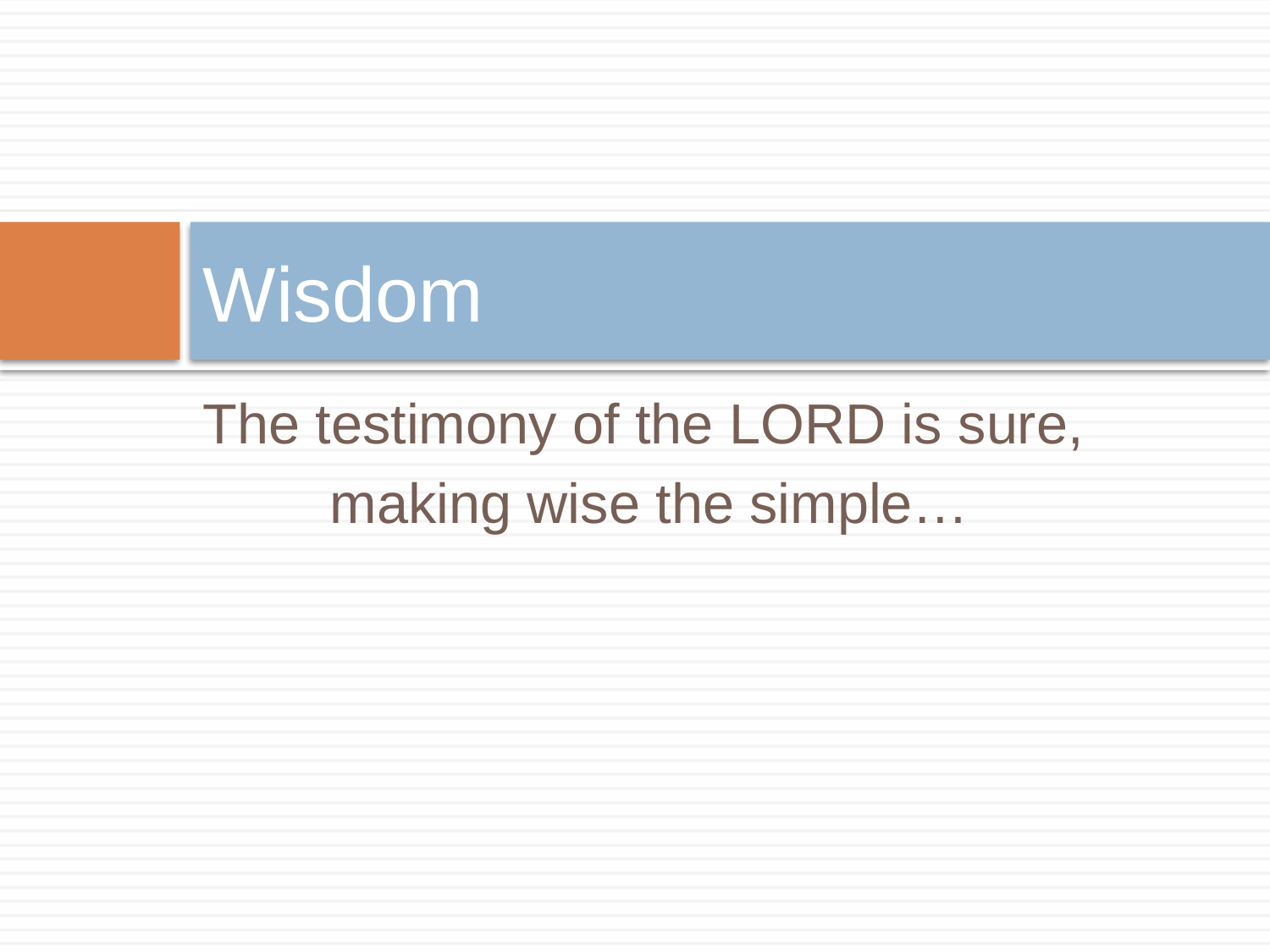

# Wisdom
The testimony of the LORD is sure,
	making wise the simple…